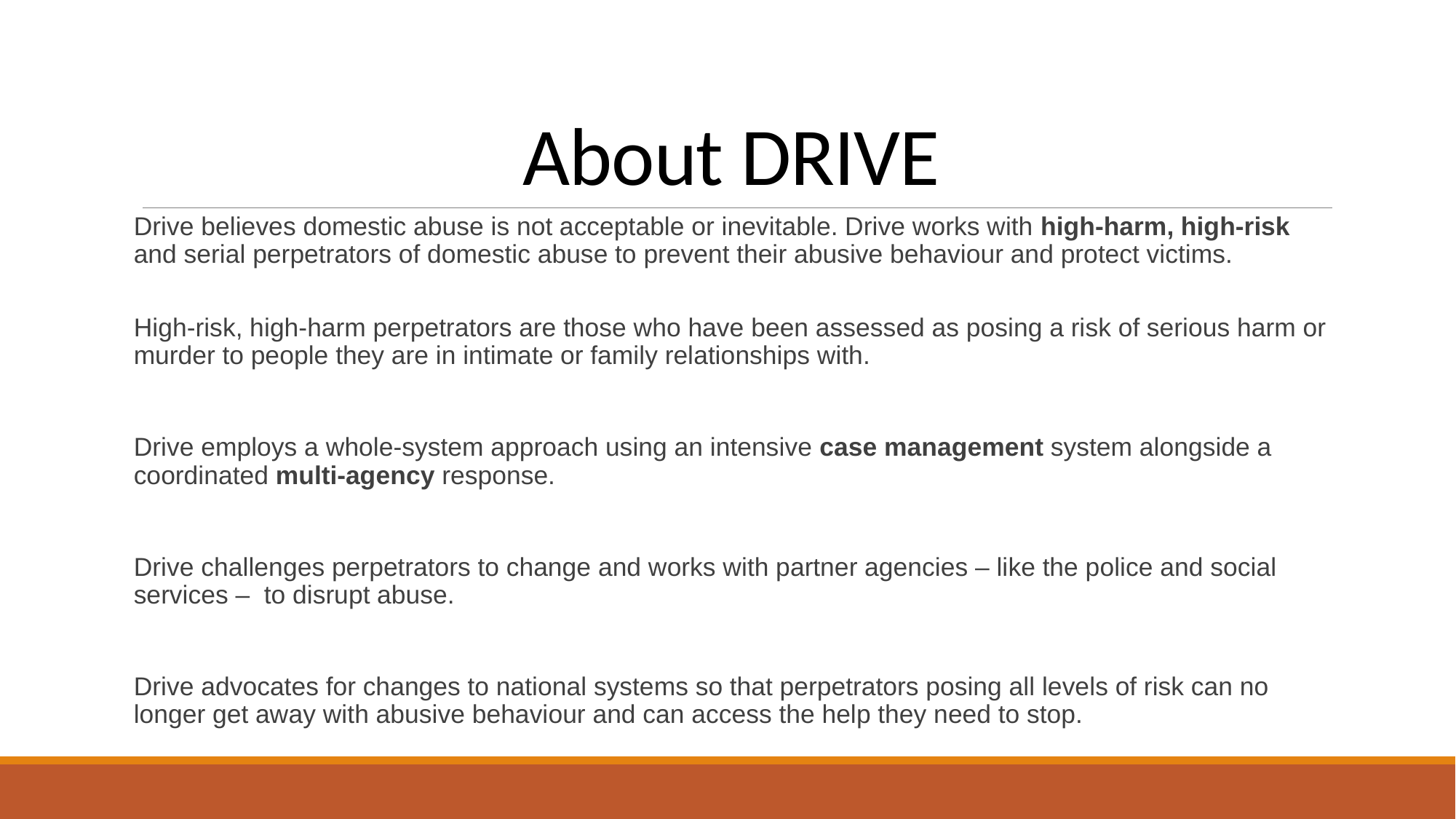

# About DRIVE
Drive believes domestic abuse is not acceptable or inevitable. Drive works with high-harm, high-risk and serial perpetrators of domestic abuse to prevent their abusive behaviour and protect victims.

High-risk, high-harm perpetrators are those who have been assessed as posing a risk of serious harm or murder to people they are in intimate or family relationships with.

Drive employs a whole-system approach using an intensive case management system alongside a coordinated multi-agency response.

Drive challenges perpetrators to change and works with partner agencies – like the police and social services –  to disrupt abuse.

Drive advocates for changes to national systems so that perpetrators posing all levels of risk can no longer get away with abusive behaviour and can access the help they need to stop.